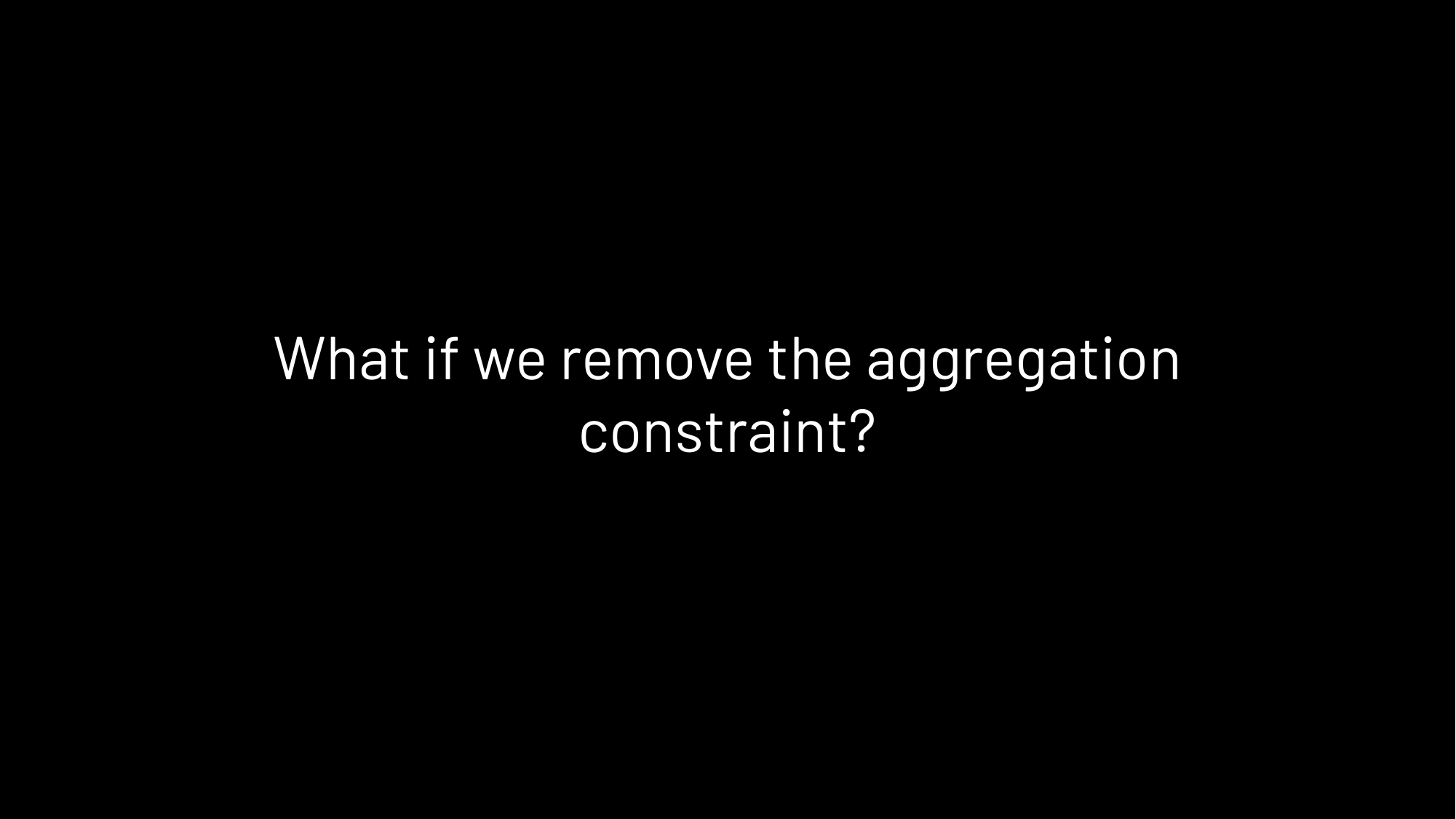

What if we remove the aggregation constraint?
29